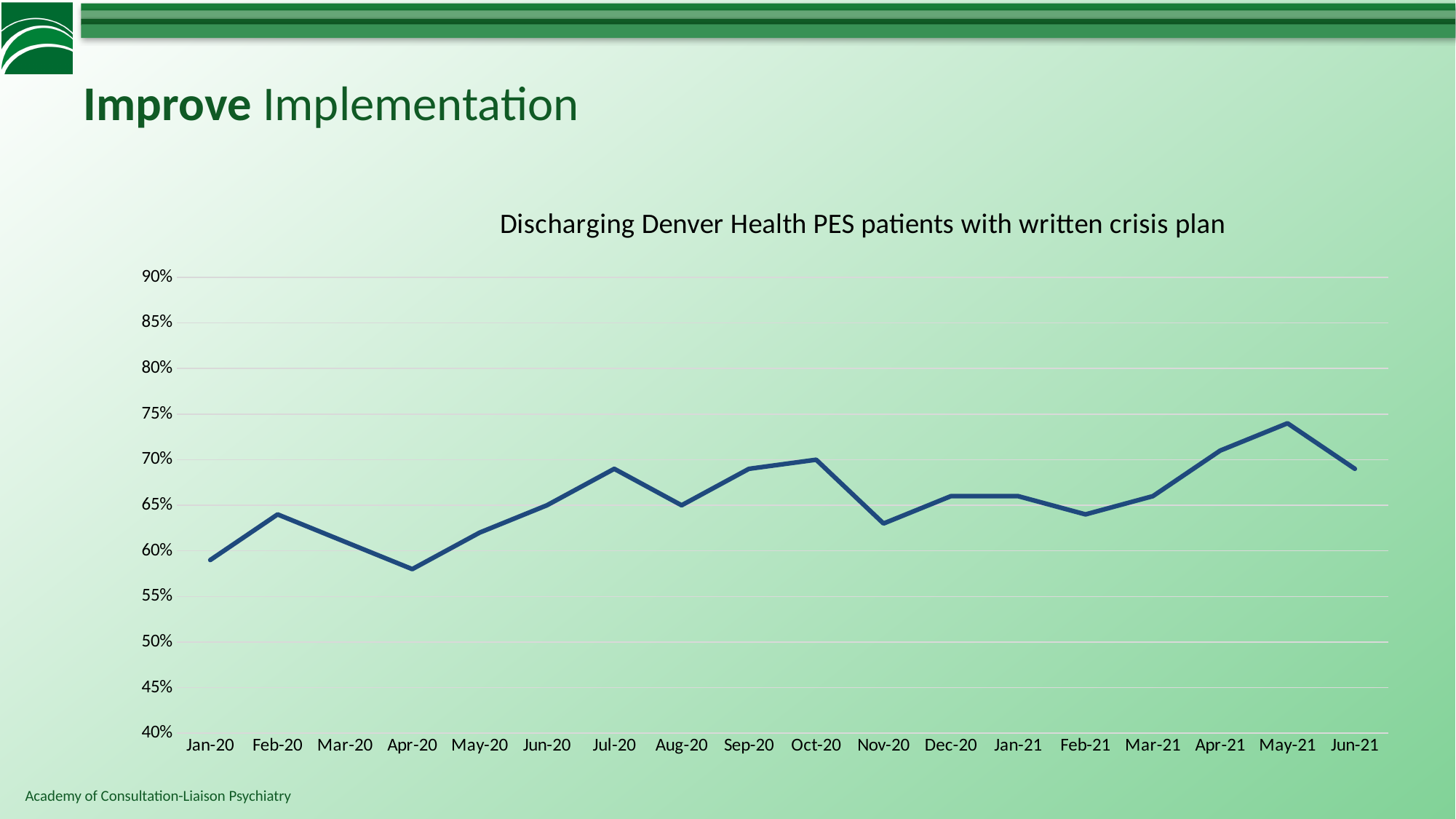

# Improve Implementation

### Chart: Discharging Denver Health PES patients with written crisis plan

| Category | Column1 |
|---|---|
| 43831.0 | 0.59 |
| 43862.0 | 0.64 |
| 43891.0 | 0.61 |
| 43922.0 | 0.58 |
| 43952.0 | 0.62 |
| 43983.0 | 0.65 |
| 44013.0 | 0.69 |
| 44044.0 | 0.65 |
| 44075.0 | 0.69 |
| 44105.0 | 0.7 |
| 44136.0 | 0.63 |
| 44166.0 | 0.66 |
| 44197.0 | 0.66 |
| 44228.0 | 0.64 |
| 44256.0 | 0.66 |
| 44287.0 | 0.71 |
| 44317.0 | 0.74 |
| 44348.0 | 0.69 |